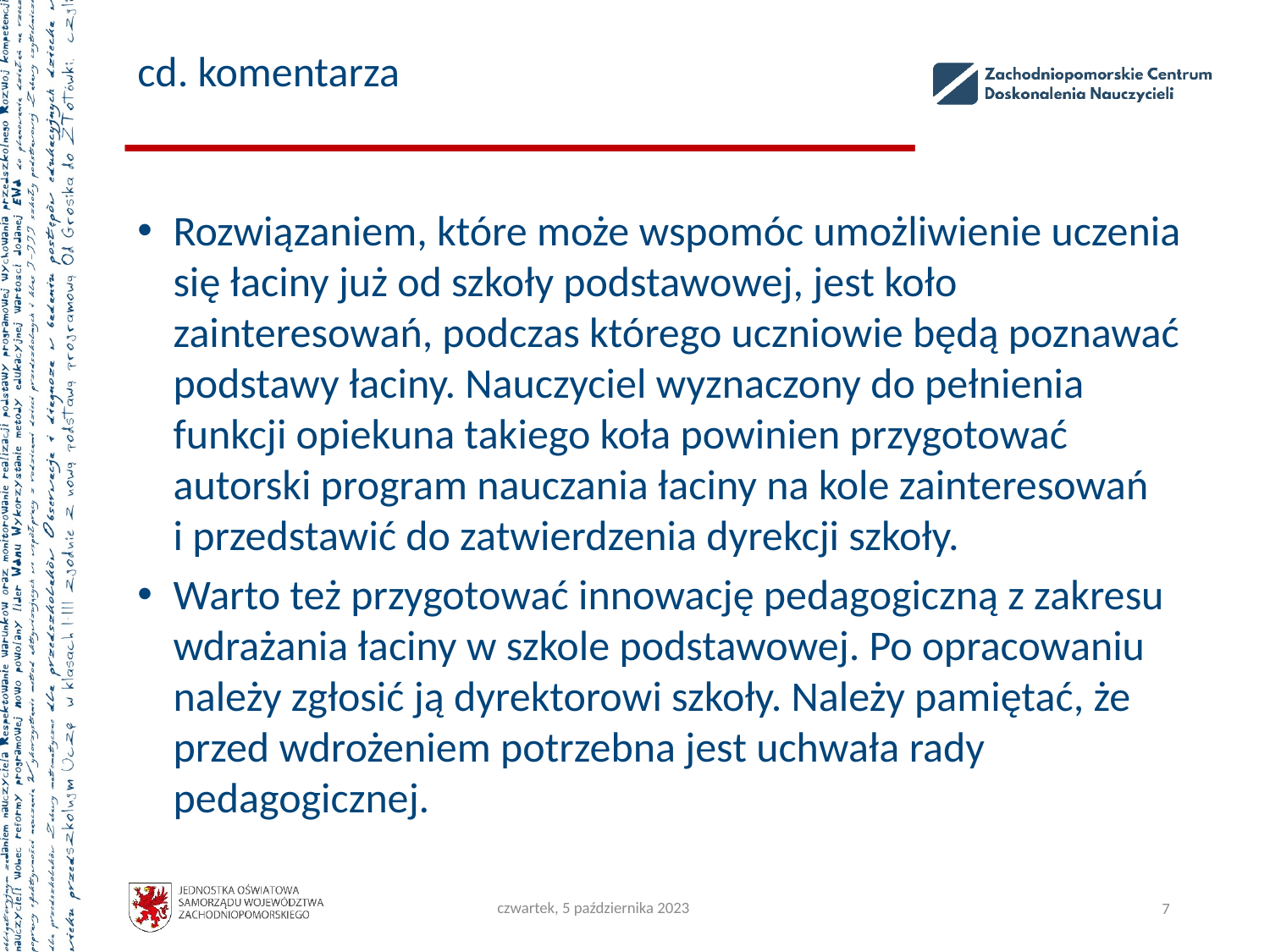

# cd. komentarza
Rozwiązaniem, które może wspomóc umożliwienie uczenia się łaciny już od szkoły podstawowej, jest koło zainteresowań, podczas którego uczniowie będą poznawać podstawy łaciny. Nauczyciel wyznaczony do pełnienia funkcji opiekuna takiego koła powinien przygotować autorski program nauczania łaciny na kole zainteresowań
i przedstawić do zatwierdzenia dyrekcji szkoły.
Warto też przygotować innowację pedagogiczną z zakresu wdrażania łaciny w szkole podstawowej. Po opracowaniu należy zgłosić ją dyrektorowi szkoły. Należy pamiętać, że przed wdrożeniem potrzebna jest uchwała rady pedagogicznej.

czwartek, 5 października 2023
7